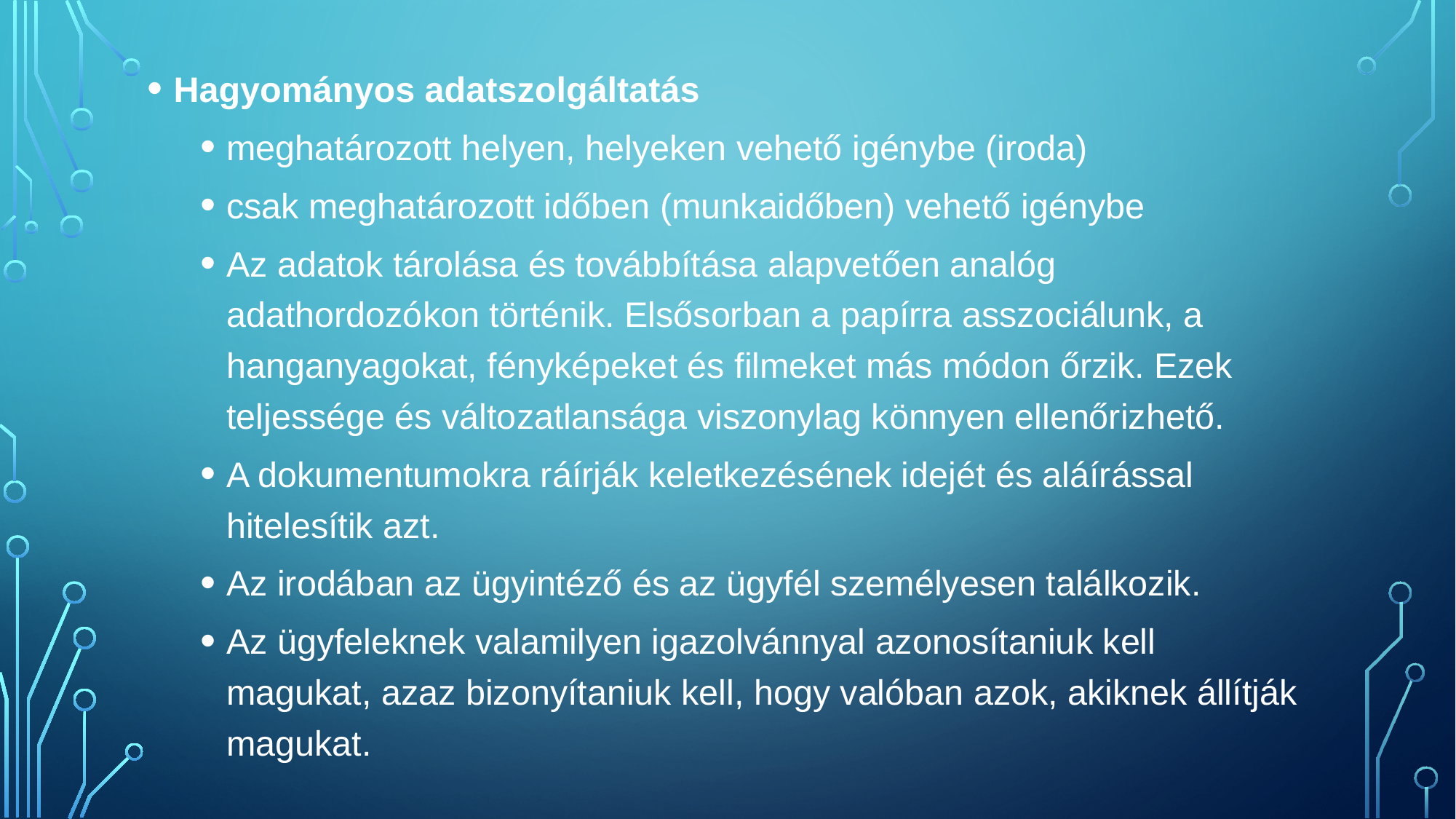

Hagyományos adatszolgáltatás
meghatározott helyen, helyeken vehető igénybe (iroda)
csak meghatározott időben (munkaidőben) vehető igénybe
Az adatok tárolása és továbbítása alapvetően analóg adathordozókon történik. Elsősorban a papírra asszociálunk, a hanganyagokat, fényképeket és filmeket más módon őrzik. Ezek teljessége és változatlansága viszonylag könnyen ellenőrizhető.
A dokumentumokra ráírják keletkezésének idejét és aláírással hitelesítik azt.
Az irodában az ügyintéző és az ügyfél személyesen találkozik.
Az ügyfeleknek valamilyen igazolvánnyal azonosítaniuk kell magukat, azaz bizonyítaniuk kell, hogy valóban azok, akiknek állítják magukat.